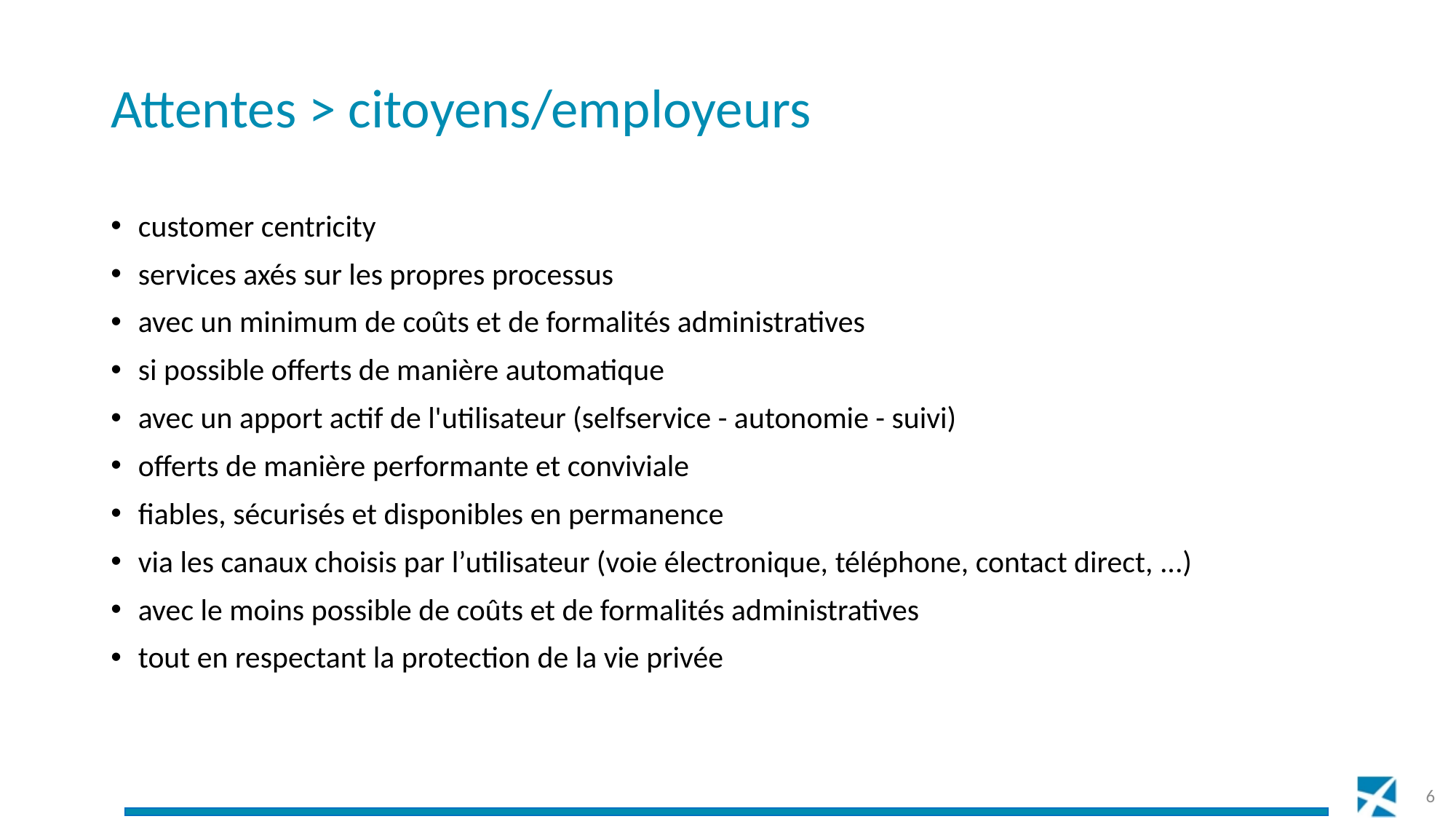

# Attentes > citoyens/employeurs
customer centricity
services axés sur les propres processus
avec un minimum de coûts et de formalités administratives
si possible offerts de manière automatique
avec un apport actif de l'utilisateur (selfservice - autonomie - suivi)
offerts de manière performante et conviviale
fiables, sécurisés et disponibles en permanence
via les canaux choisis par l’utilisateur (voie électronique, téléphone, contact direct, ...)
avec le moins possible de coûts et de formalités administratives
tout en respectant la protection de la vie privée